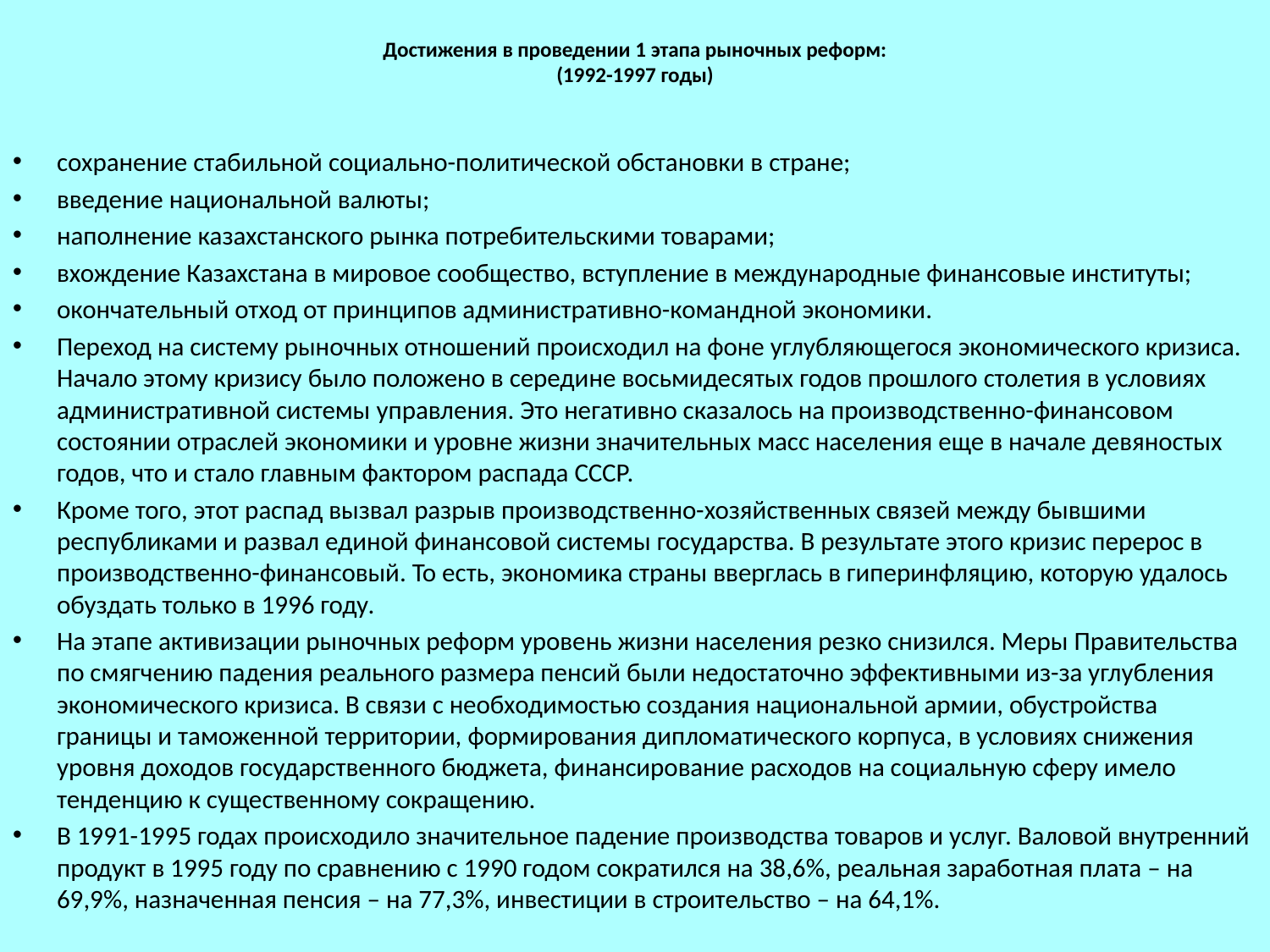

# Достижения в проведении 1 этапа рыночных реформ: (1992-1997 годы)
сохранение стабильной социально-политической обстановки в стране;
введение национальной валюты;
наполнение казахстанского рынка потребительскими товарами;
вхождение Казахстана в мировое сообщество, вступление в международные финансовые институты;
окончательный отход от принципов административно-командной экономики.
Переход на систему рыночных отношений происходил на фоне углубляющегося экономического кризиса. Начало этому кризису было положено в середине восьмидесятых годов прошлого столетия в условиях административной системы управления. Это негативно сказалось на производственно-финансовом состоянии отраслей экономики и уровне жизни значительных масс населения еще в начале девяностых годов, что и стало главным фактором распада СССР.
Кроме того, этот распад вызвал разрыв производственно-хозяйственных связей между бывшими республиками и развал единой финансовой системы государства. В результате этого кризис перерос в производственно-финансовый. То есть, экономика страны вверглась в гиперинфляцию, которую удалось обуздать только в 1996 году.
На этапе активизации рыночных реформ уровень жизни населения резко снизился. Меры Правительства по смягчению падения реального размера пенсий были недостаточно эффективными из-за углубления экономического кризиса. В связи с необходимостью создания национальной армии, обустройства границы и таможенной территории, формирования дипломатического корпуса, в условиях снижения уровня доходов государственного бюджета, финансирование расходов на социальную сферу имело тенденцию к существенному сокращению.
В 1991-1995 годах происходило значительное падение производства товаров и услуг. Валовой внутренний продукт в 1995 году по сравнению с 1990 годом сократился на 38,6%, реальная заработная плата – на 69,9%, назначенная пенсия – на 77,3%, инвестиции в строительство – на 64,1%.